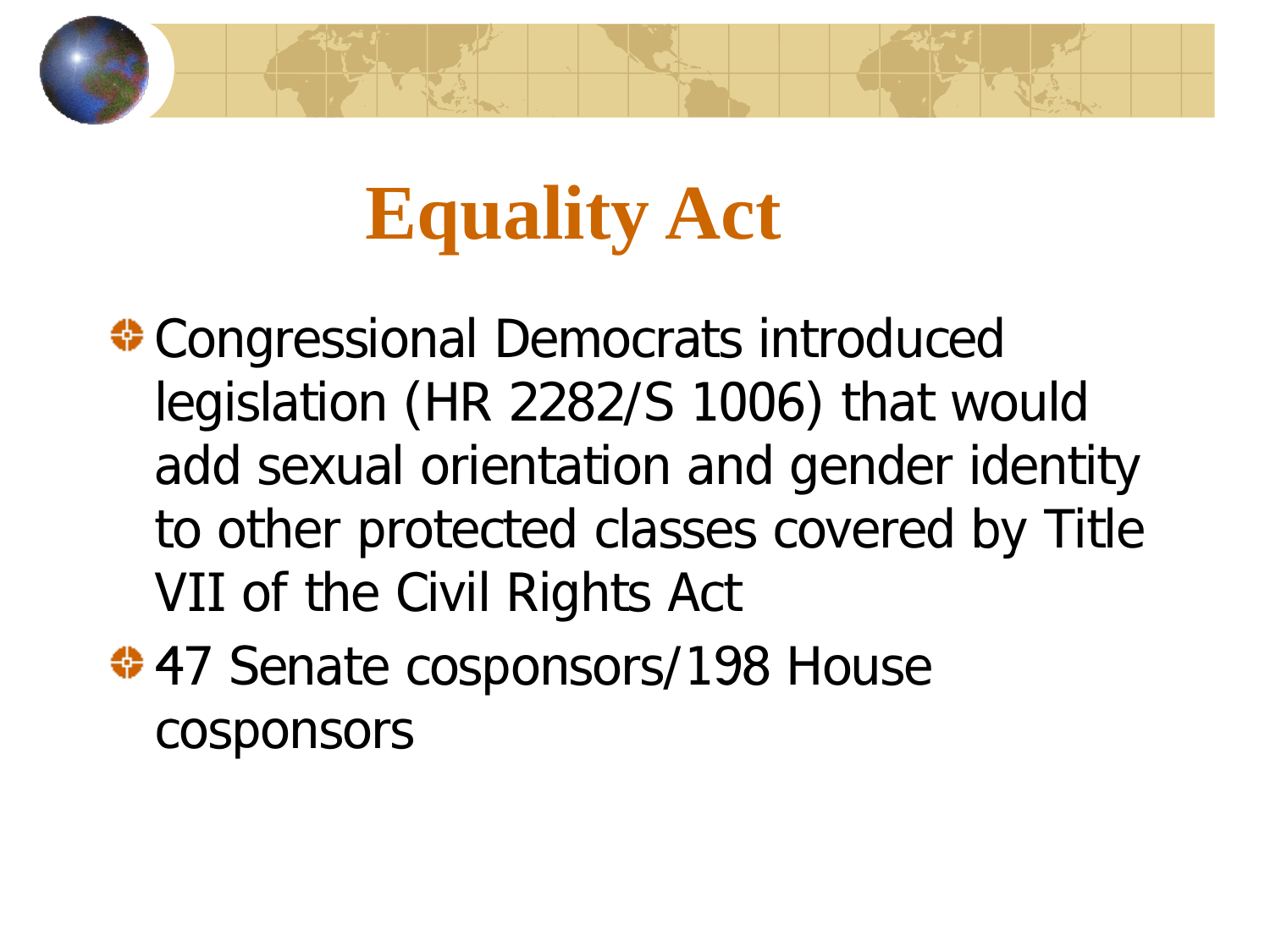

# Equality Act
Congressional Democrats introduced legislation (HR 2282/S 1006) that would add sexual orientation and gender identity to other protected classes covered by Title VII of the Civil Rights Act
47 Senate cosponsors/198 House cosponsors